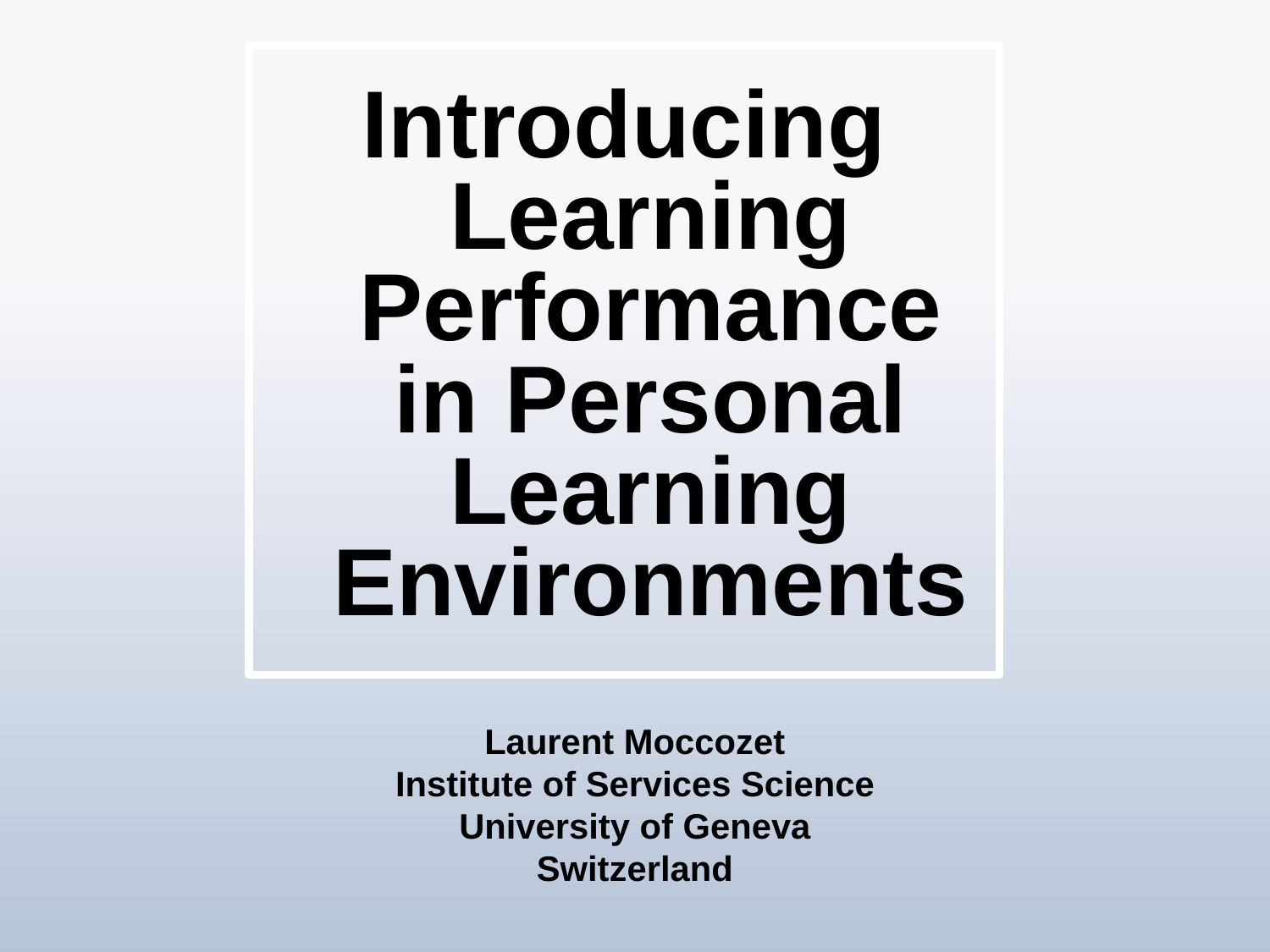

# Introducing Learning Performance in Personal Learning Environments
Laurent Moccozet
Institute of Services Science
University of Geneva
Switzerland